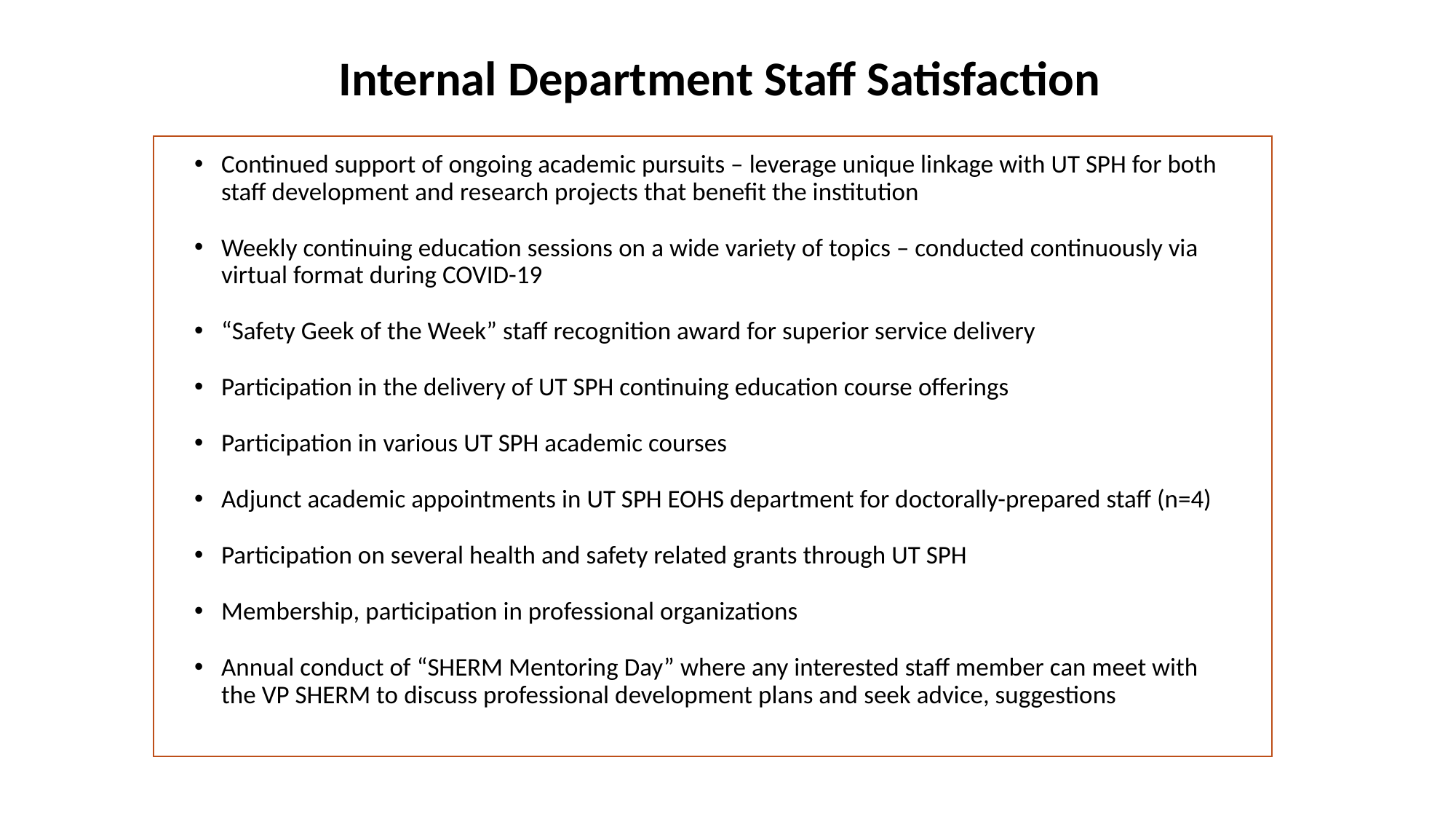

# Internal Department Staff Satisfaction

Continued support of ongoing academic pursuits – leverage unique linkage with UT SPH for both staff development and research projects that benefit the institution
Weekly continuing education sessions on a wide variety of topics – conducted continuously via virtual format during COVID-19
“Safety Geek of the Week” staff recognition award for superior service delivery
Participation in the delivery of UT SPH continuing education course offerings
Participation in various UT SPH academic courses
Adjunct academic appointments in UT SPH EOHS department for doctorally-prepared staff (n=4)
Participation on several health and safety related grants through UT SPH
Membership, participation in professional organizations
Annual conduct of “SHERM Mentoring Day” where any interested staff member can meet with the VP SHERM to discuss professional development plans and seek advice, suggestions